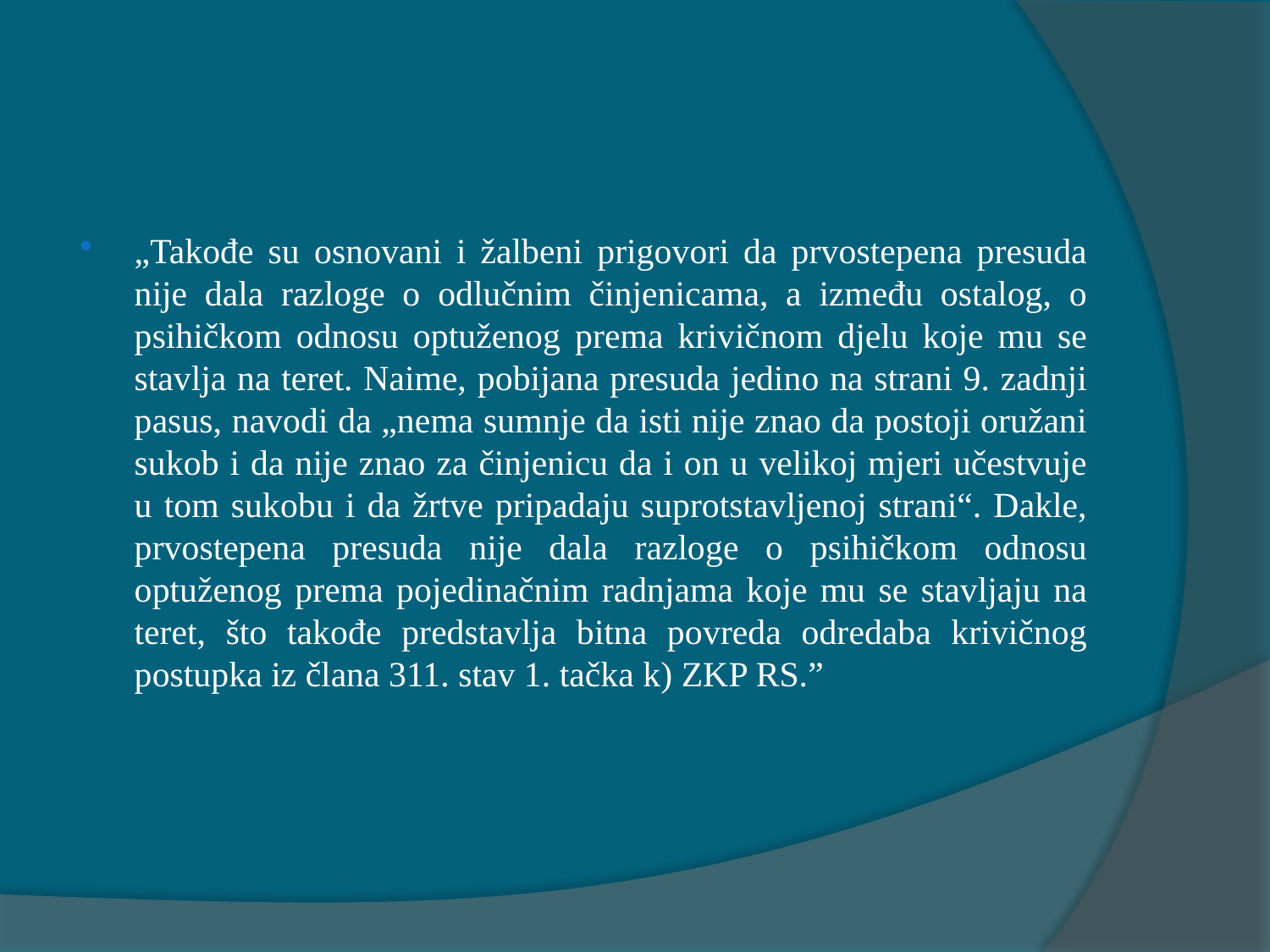

#
„Takođe su osnovani i žalbeni prigovori da prvostepena presuda nije dala razloge o odlučnim činjenicama, a između ostalog, o psihičkom odnosu optuženog prema krivičnom djelu koje mu se stavlja na teret. Naime, pobijana presuda jedino na strani 9. zadnji pasus, navodi da „nema sumnje da isti nije znao da postoji oružani sukob i da nije znao za činjenicu da i on u velikoj mjeri učestvuje u tom sukobu i da žrtve pripadaju suprotstavljenoj strani“. Dakle, prvostepena presuda nije dala razloge o psihičkom odnosu optuženog prema pojedinačnim radnjama koje mu se stavljaju na teret, što takođe predstavlja bitna povreda odredaba krivičnog postupka iz člana 311. stav 1. tačka k) ZKP RS.”